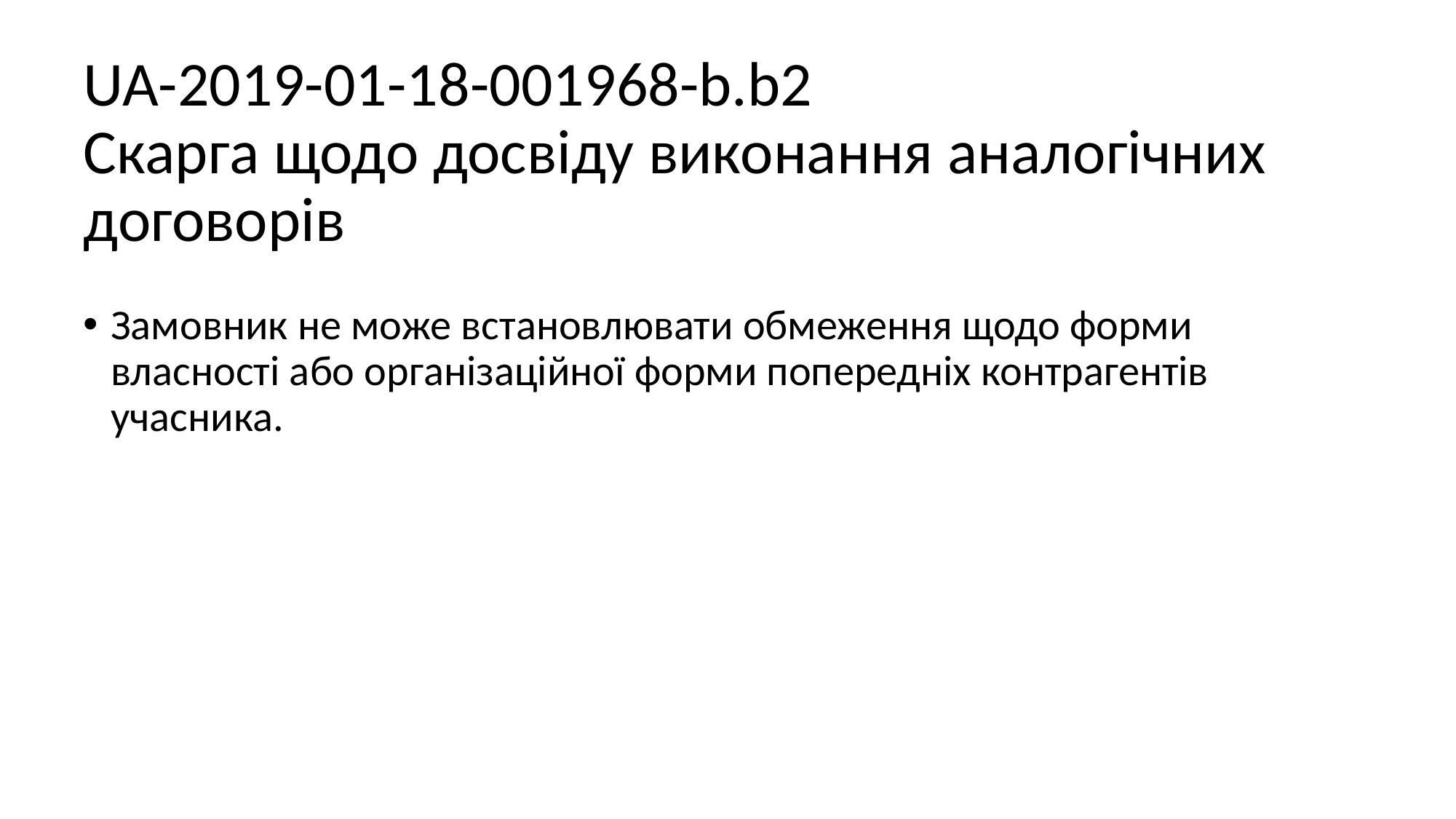

# UA-2019-01-18-001968-b.b2 Скарга щодо досвіду виконання аналогічних договорів
Замовник не може встановлювати обмеження щодо форми власності або організаційної форми попередніх контрагентів учасника.